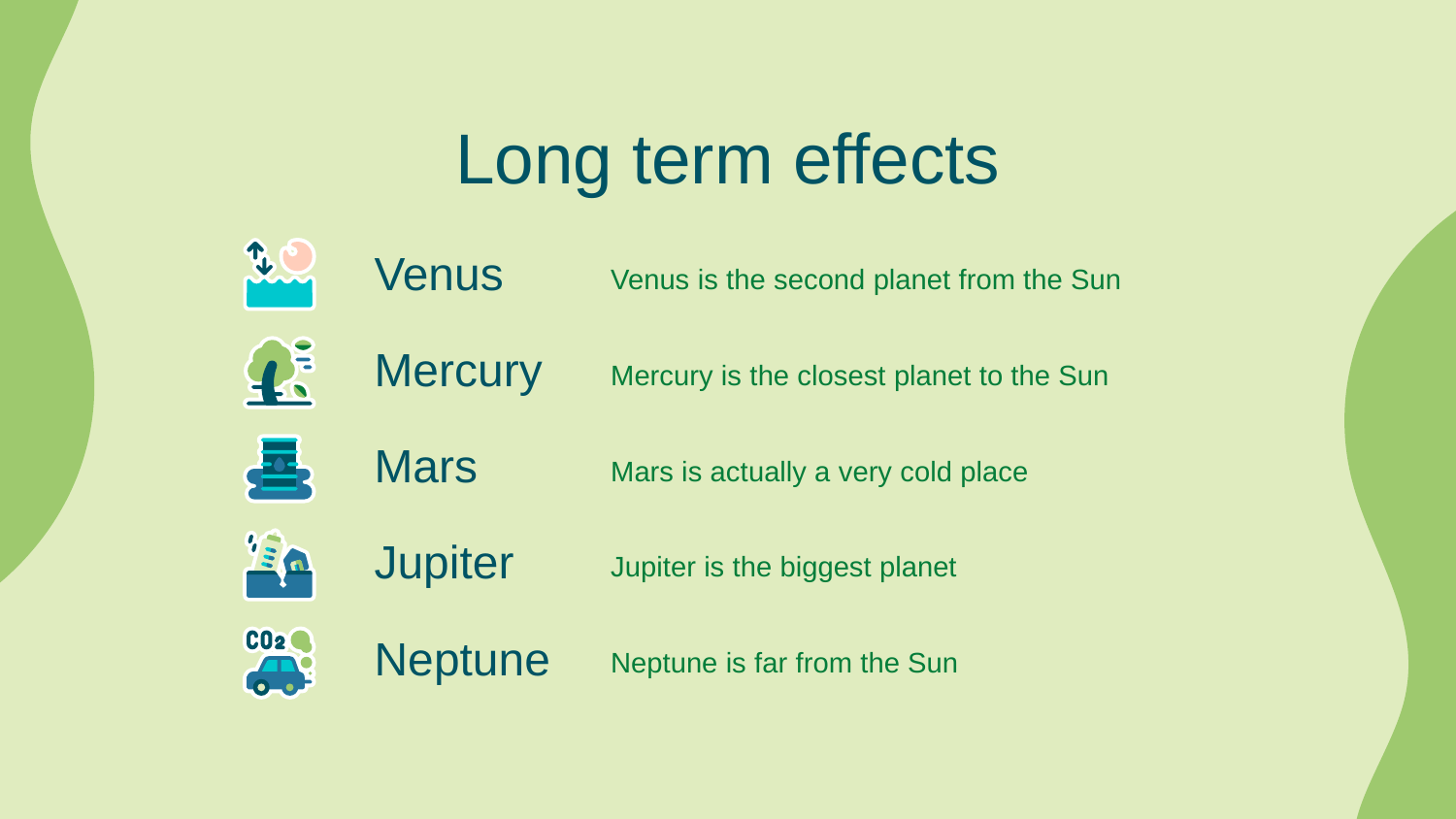

Long term effects

# Venus
Venus is the second planet from the Sun

Mercury
Mercury is the closest planet to the Sun

Mars
Mars is actually a very cold place

Jupiter
Jupiter is the biggest planet

Neptune
Neptune is far from the Sun